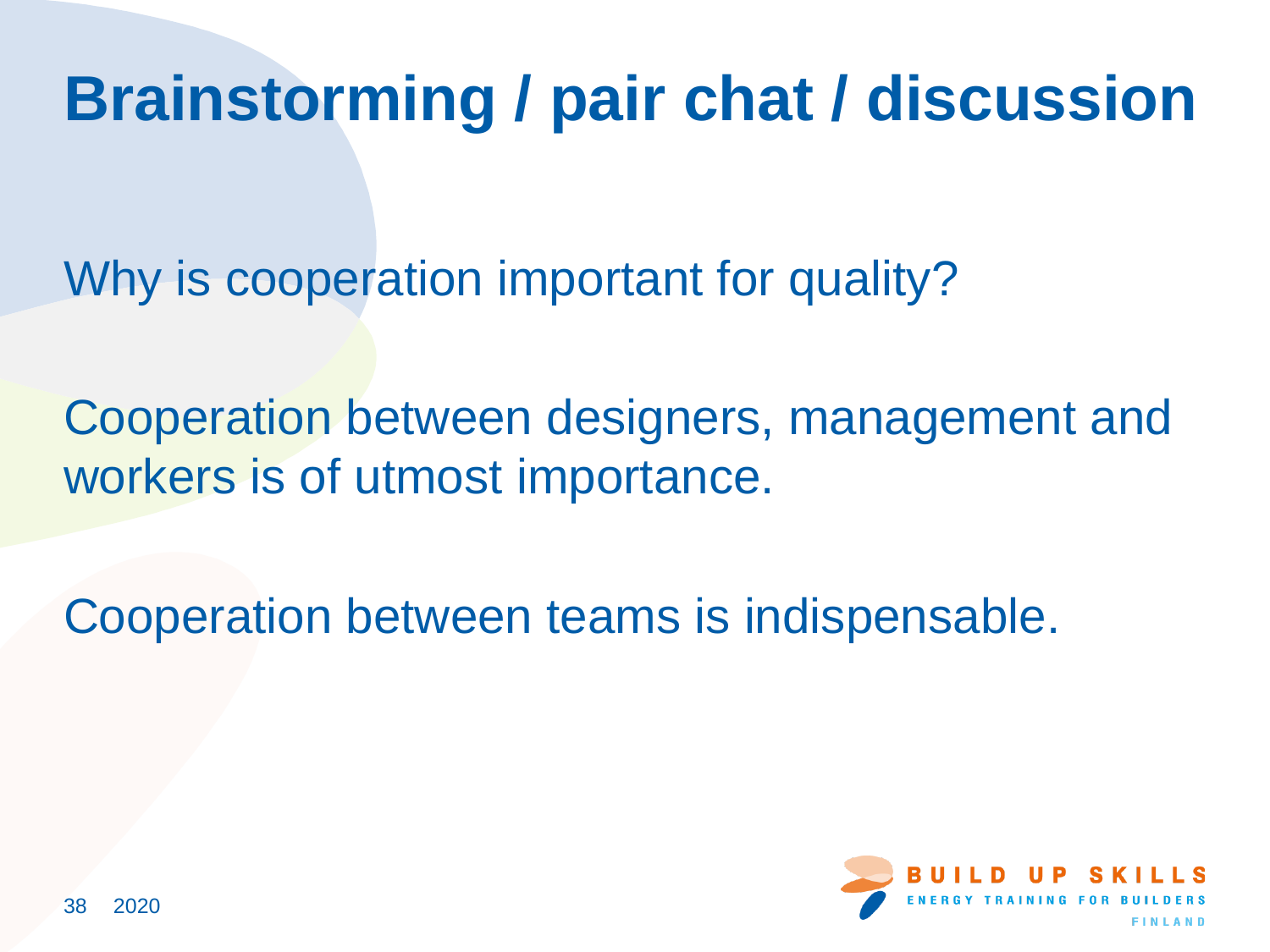

# Brainstorming / pair chat / discussion
Why is cooperation important for quality?

Cooperation between designers, management and workers is of utmost importance.

Cooperation between teams is indispensable.